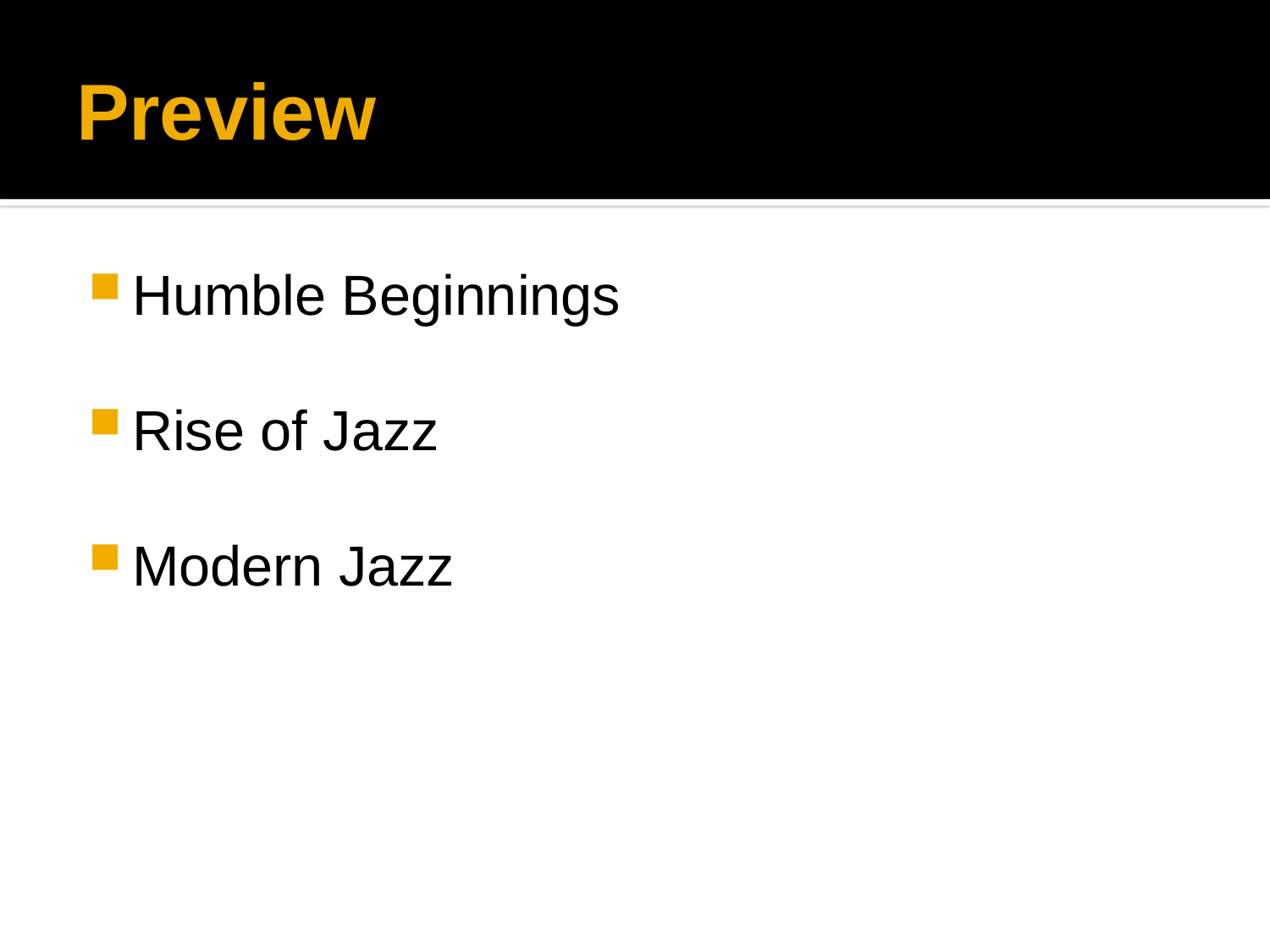

# Preview
Humble Beginnings

Rise of Jazz

Modern Jazz